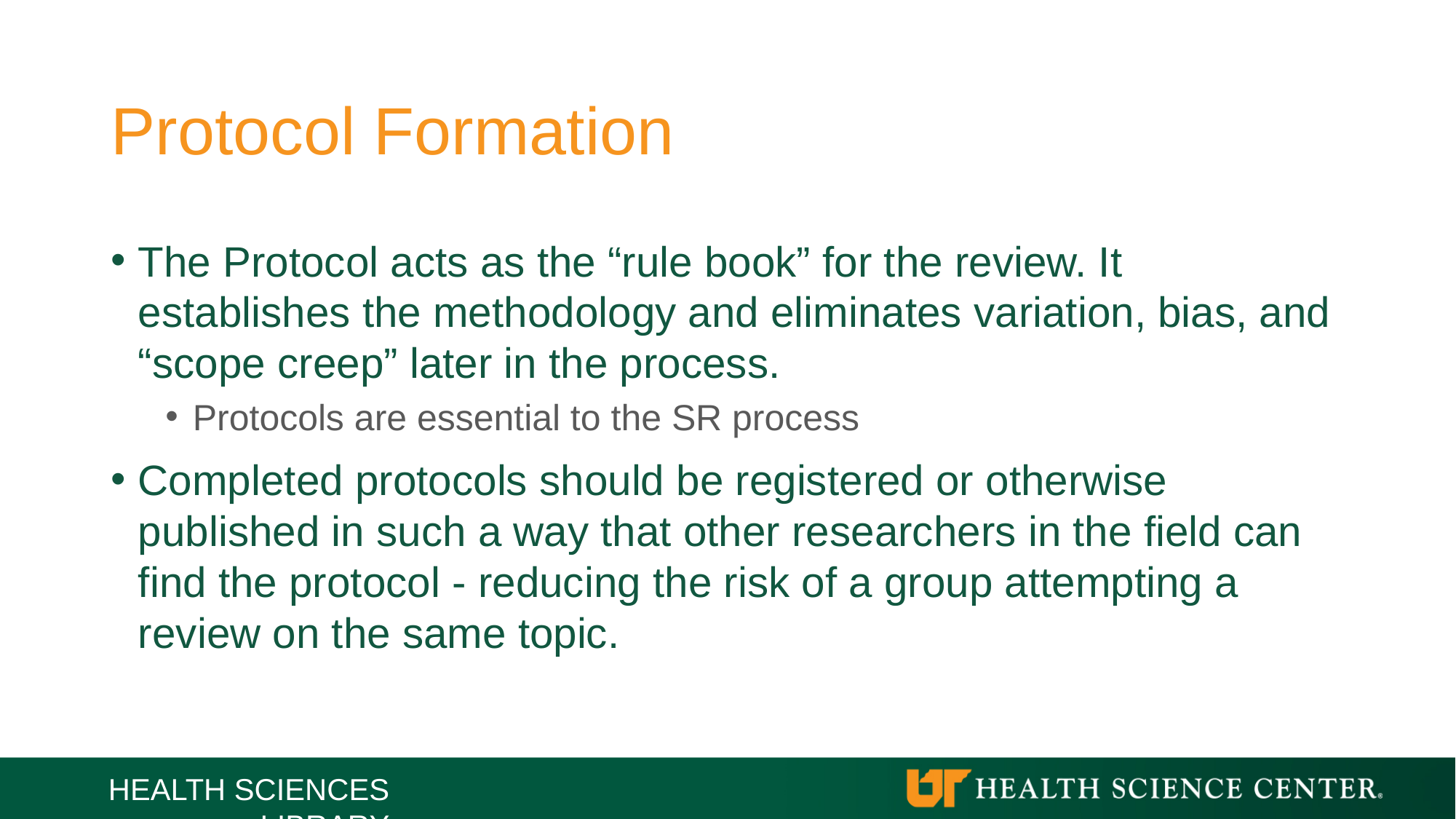

# Protocol Formation
The Protocol acts as the “rule book” for the review. It establishes the methodology and eliminates variation, bias, and “scope creep” later in the process.
Protocols are essential to the SR process
Completed protocols should be registered or otherwise published in such a way that other researchers in the field can find the protocol - reducing the risk of a group attempting a review on the same topic.